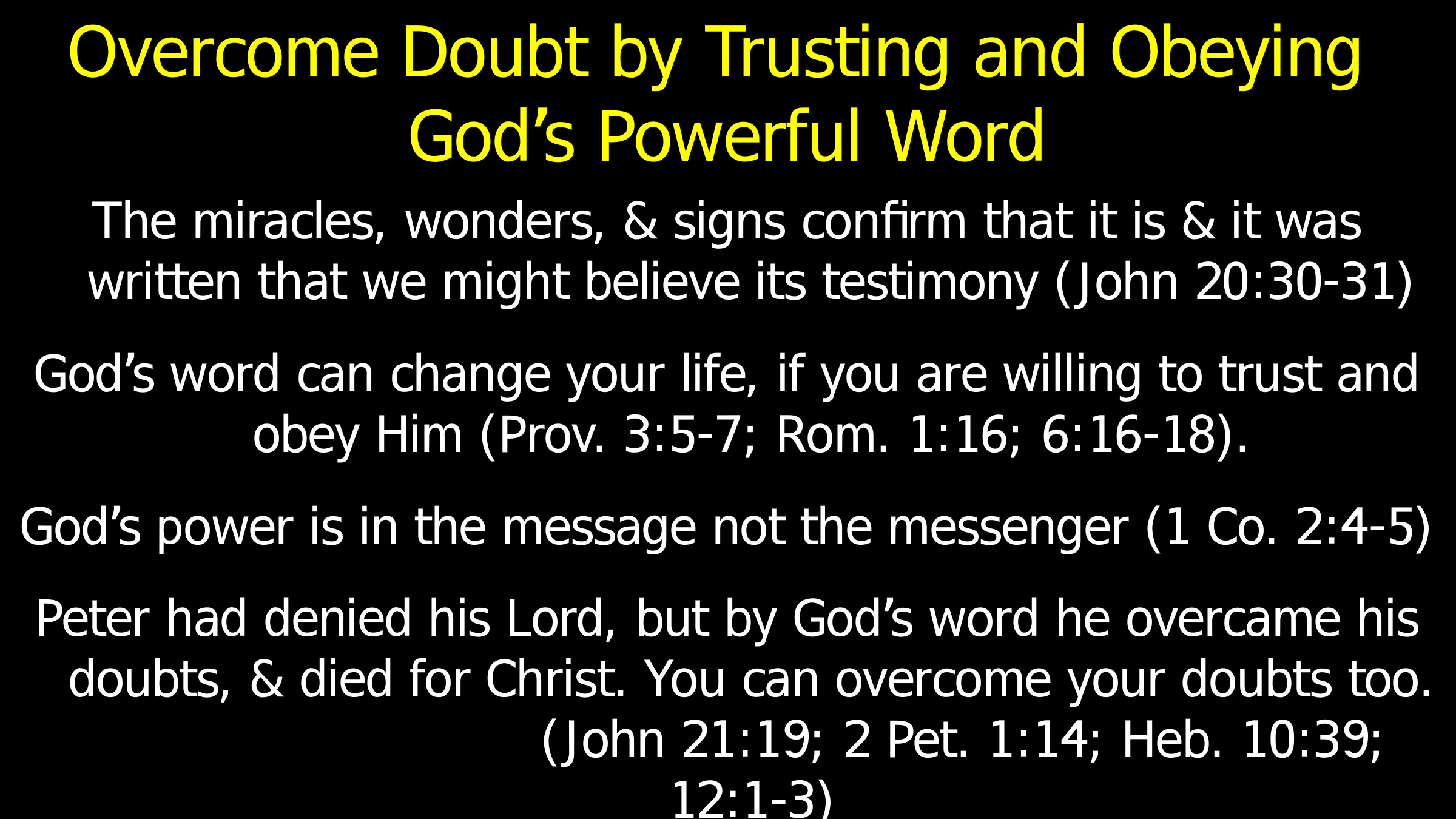

# Overcome Doubt by Trusting and Obeying  God’s Powerful Word
The miracles, wonders, & signs confirm that it is & it was written that we might believe its testimony (John 20:30-31)

God’s word can change your life, if you are willing to trust and obey Him (Prov. 3:5-7; Rom. 1:16; 6:16-18).

God’s power is in the message not the messenger (1 Co. 2:4-5)

Peter had denied his Lord, but by God’s word he overcame his doubts, & died for Christ. You can overcome your doubts too.                            (John 21:19; 2 Pet. 1:14; Heb. 10:39; 12:1-3)